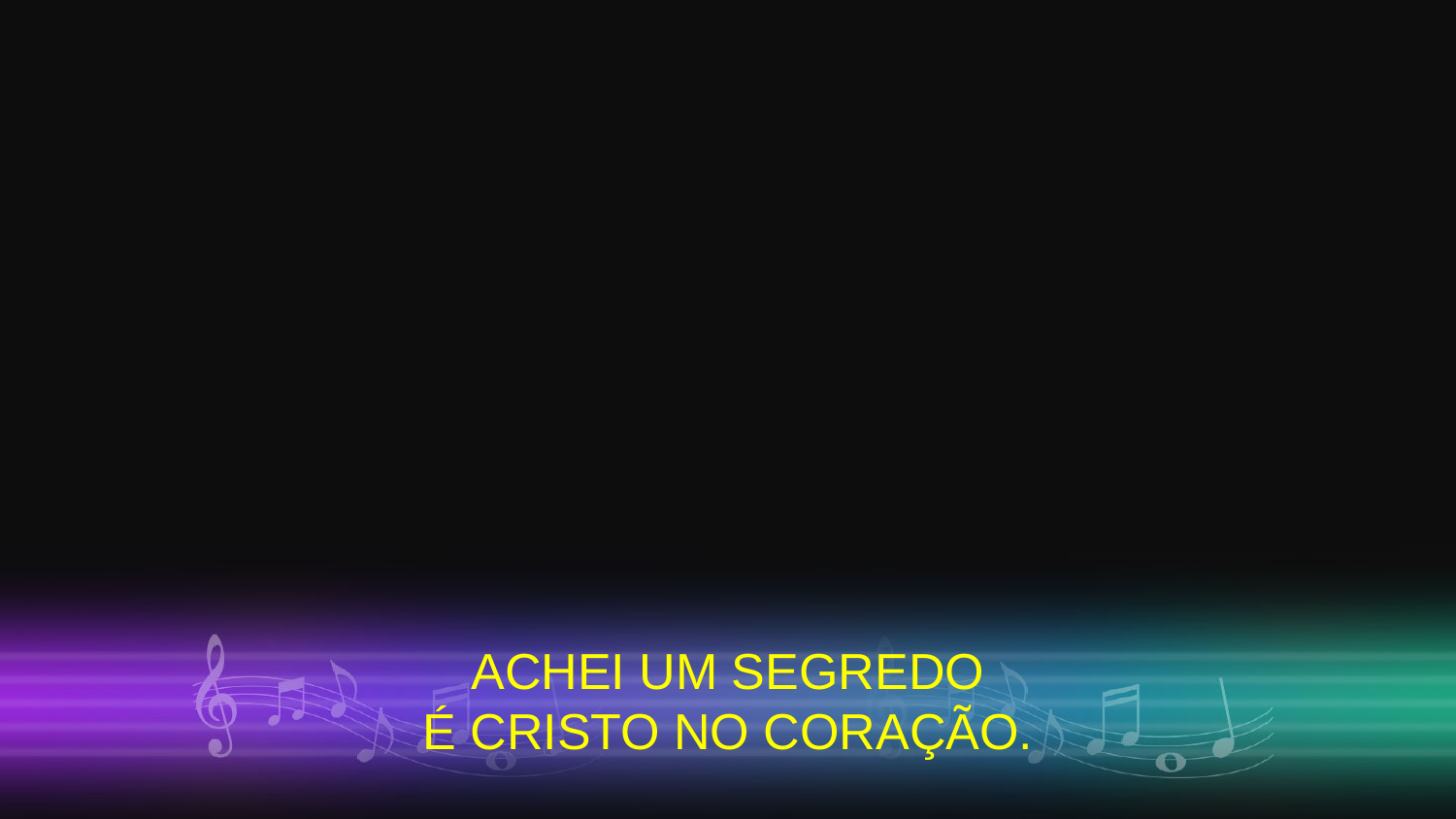

ACHEI UM SEGREDO
É CRISTO NO CORAÇÃO.